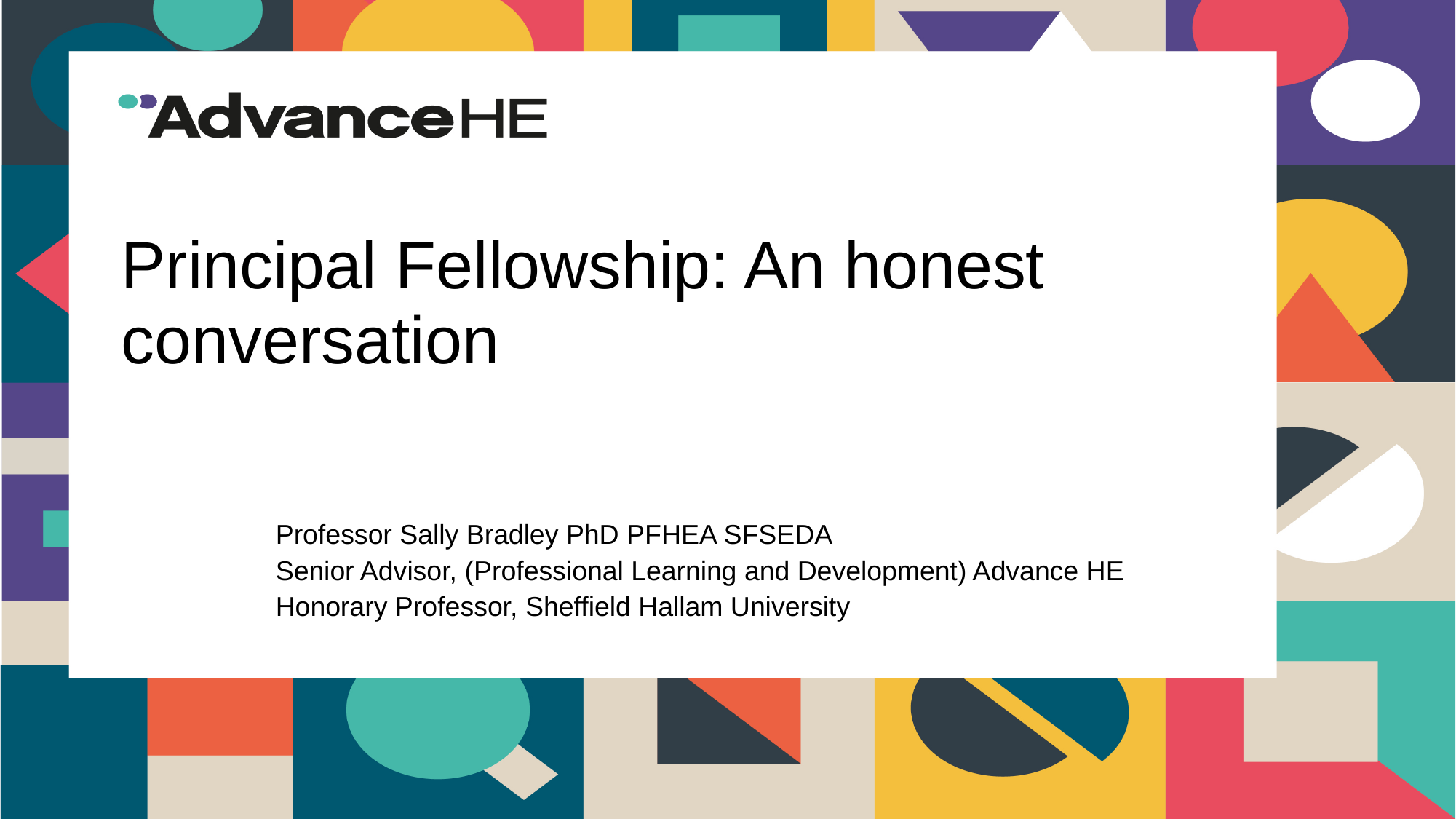

# Principal Fellowship: An honest conversation
Professor Sally Bradley PhD PFHEA SFSEDA
Senior Advisor, (Professional Learning and Development) Advance HE
Honorary Professor, Sheffield Hallam University